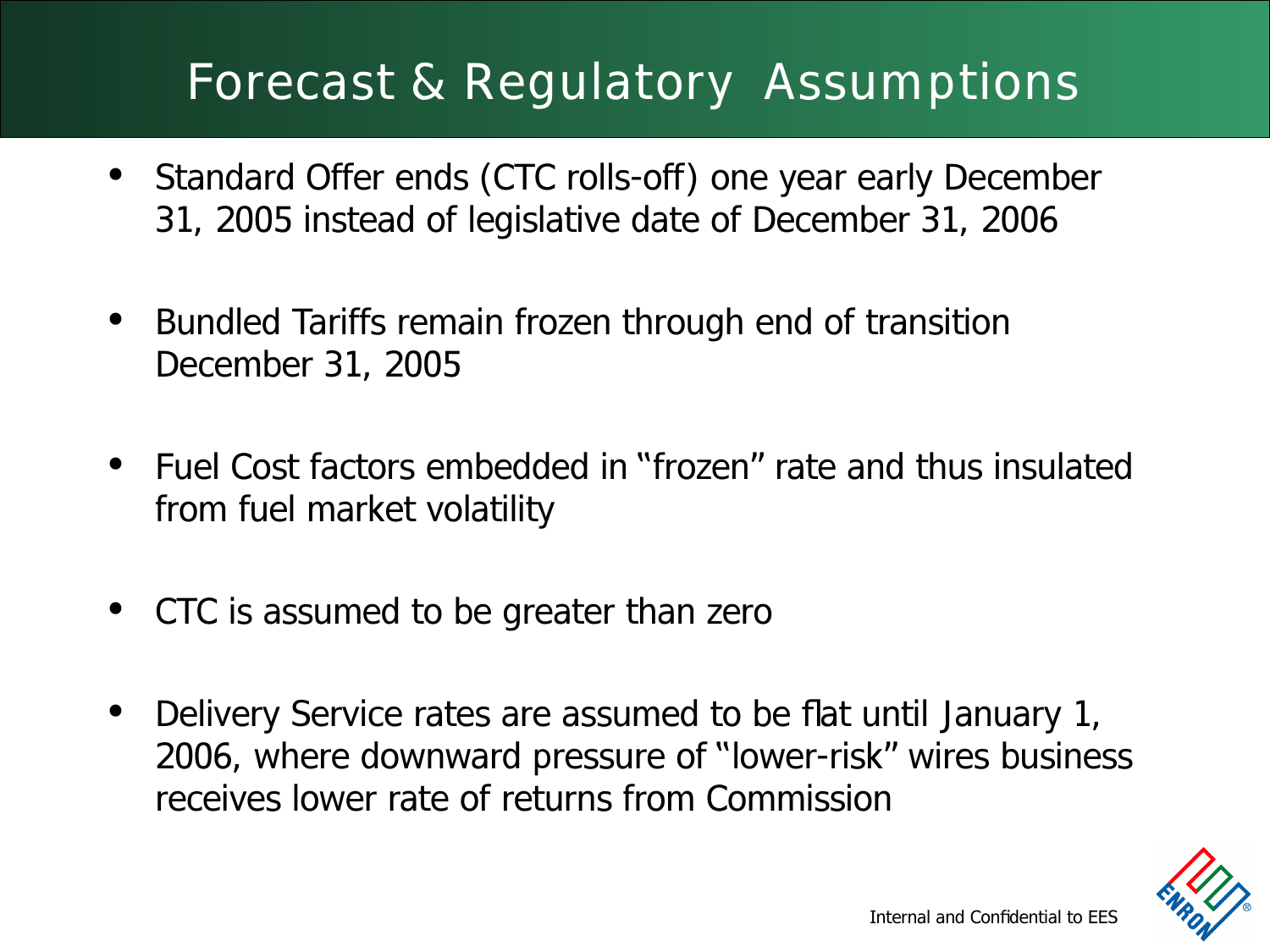

# Forecast & Regulatory  Assumptions
Standard Offer ends (CTC rolls-off) one year early December 31, 2005 instead of legislative date of December 31, 2006

Bundled Tariffs remain frozen through end of transition December 31, 2005

Fuel Cost factors embedded in “frozen” rate and thus insulated from fuel market volatility

CTC is assumed to be greater than zero

Delivery Service rates are assumed to be flat until January 1, 2006, where downward pressure of “lower-risk” wires business receives lower rate of returns from Commission